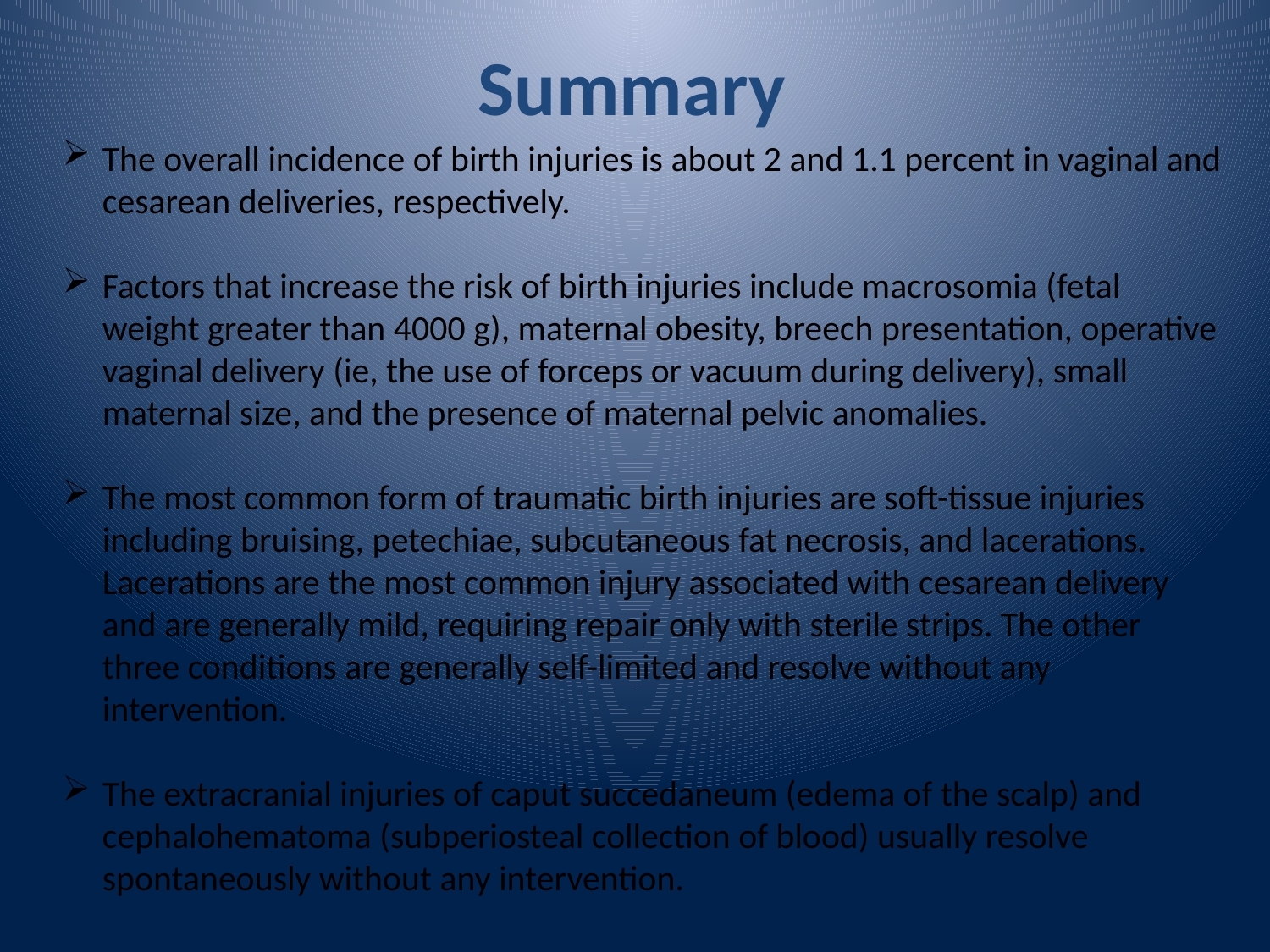

Summary
The overall incidence of birth injuries is about 2 and 1.1 percent in vaginal and cesarean deliveries, respectively.

Factors that increase the risk of birth injuries include macrosomia (fetal weight greater than 4000 g), maternal obesity, breech presentation, operative vaginal delivery (ie, the use of forceps or vacuum during delivery), small maternal size, and the presence of maternal pelvic anomalies.

The most common form of traumatic birth injuries are soft-tissue injuries including bruising, petechiae, subcutaneous fat necrosis, and lacerations. Lacerations are the most common injury associated with cesarean delivery and are generally mild, requiring repair only with sterile strips. The other three conditions are generally self-limited and resolve without any intervention.

The extracranial injuries of caput succedaneum (edema of the scalp) and cephalohematoma (subperiosteal collection of blood) usually resolve spontaneously without any intervention.